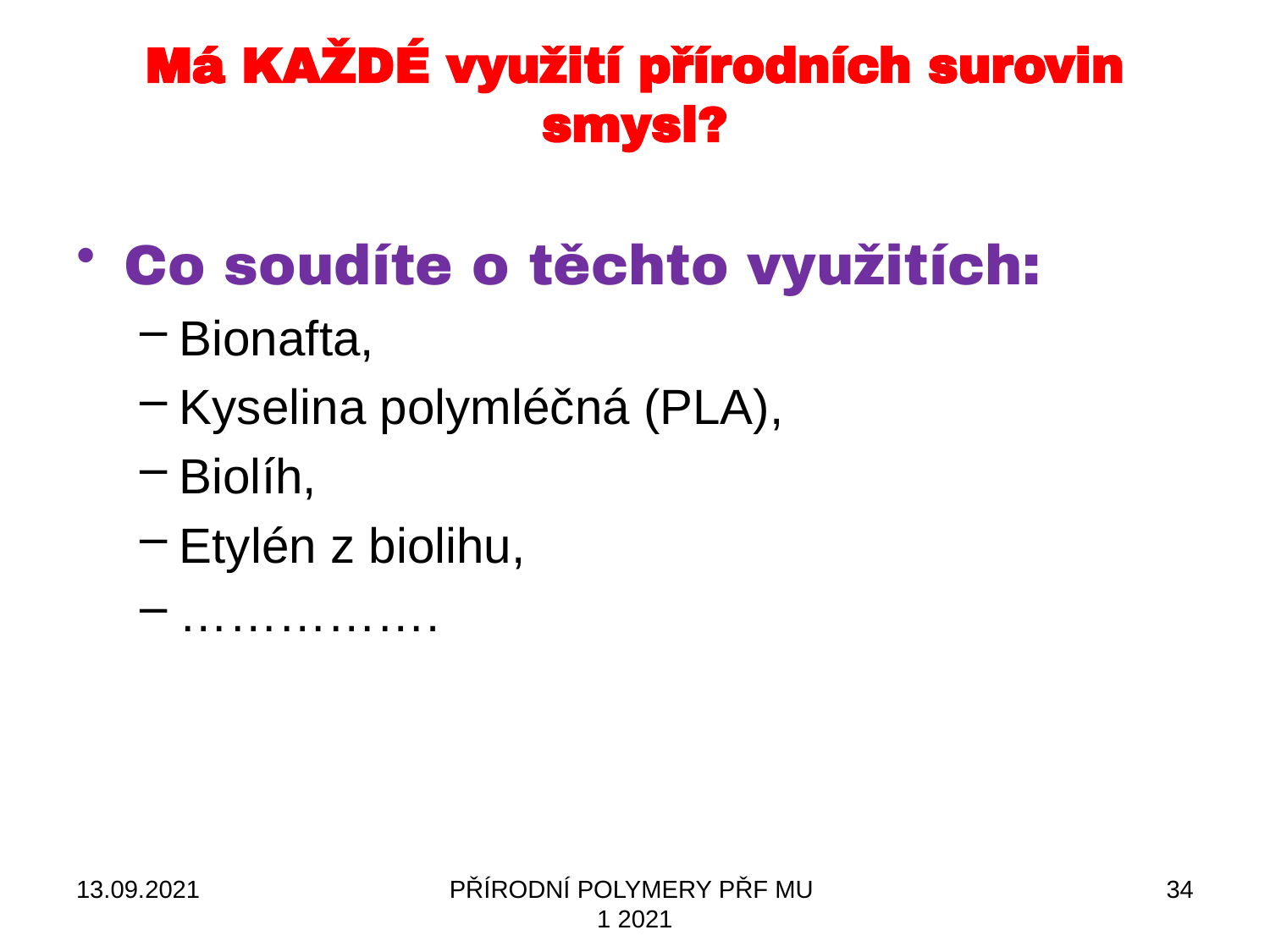

# Má KAŽDÉ využití přírodních surovin smysl?
Co soudíte o těchto využitích:
Bionafta,
Kyselina polymléčná (PLA),
Biolíh,
Etylén z biolihu,
…………….
13.09.2021
PŘÍRODNÍ POLYMERY PŘF MU  1 2021
34